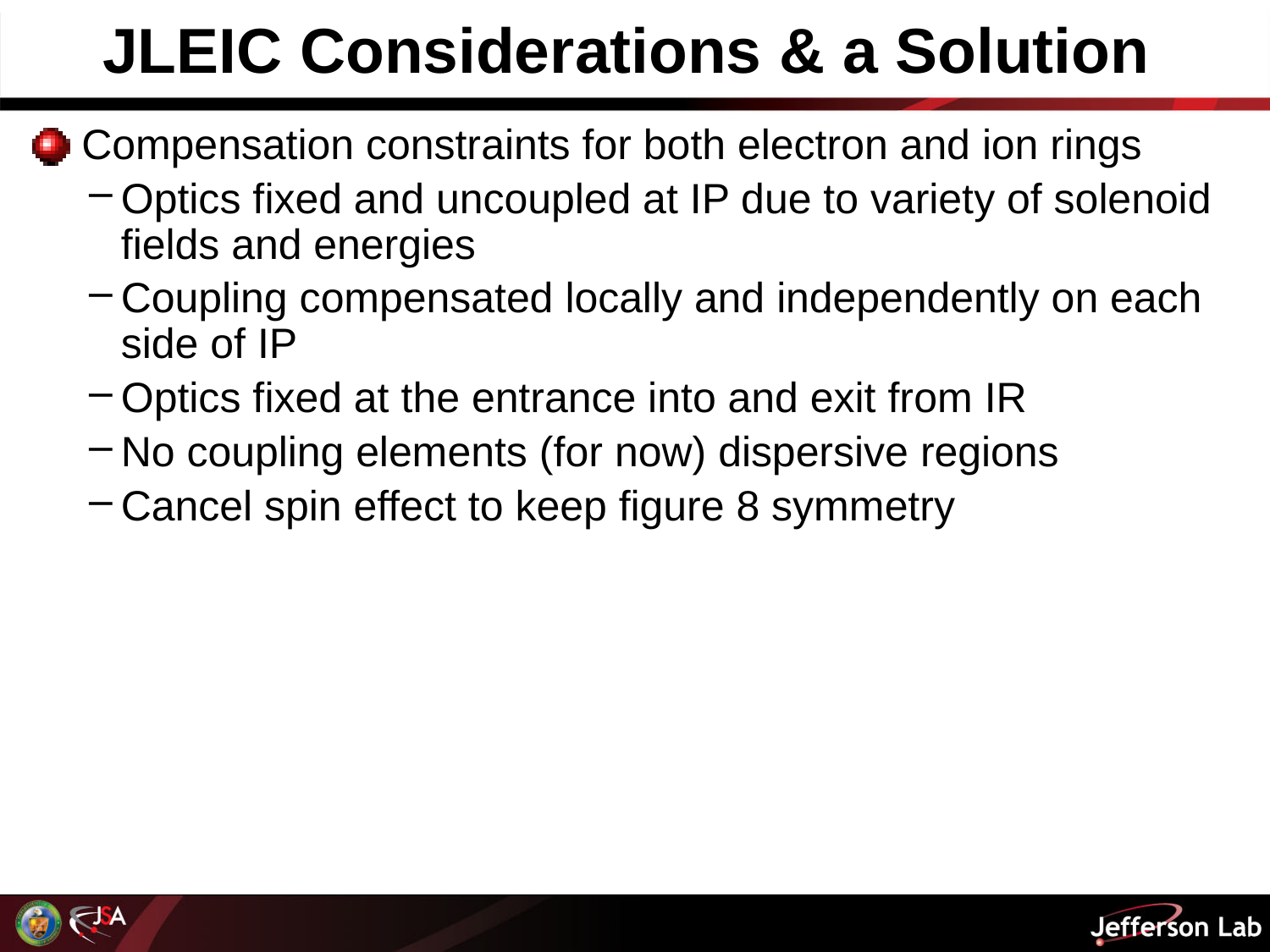

JLEIC Considerations & a Solution
 Compensation constraints for both electron and ion rings
Optics fixed and uncoupled at IP due to variety of solenoid fields and energies
Coupling compensated locally and independently on each side of IP
Optics fixed at the entrance into and exit from IR
No coupling elements (for now) dispersive regions
Cancel spin effect to keep figure 8 symmetry